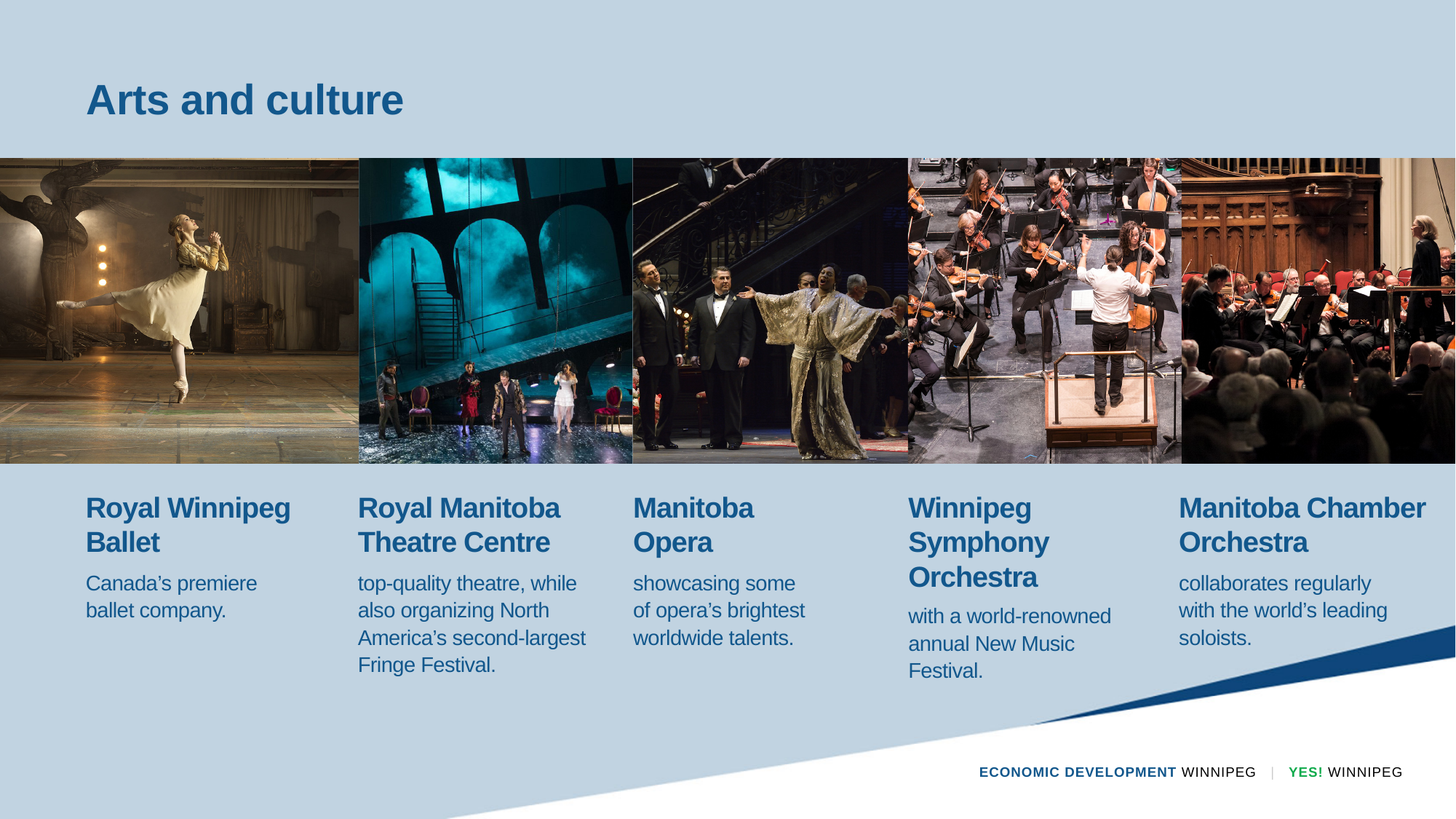

Arts and culture

Royal Winnipeg Ballet
Royal Manitoba Theatre Centre
Manitoba
Opera
Winnipeg Symphony Orchestra
Manitoba Chamber Orchestra
Canada’s premiere ballet company.
top-quality theatre, while also organizing North America’s second-largest Fringe Festival.
showcasing some
of opera’s brightest worldwide talents.
collaborates regularly with the world’s leading soloists.
with a world-renowned annual New Music Festival.
ECONOMIC DEVELOPMENT WINNIPEG   |   YES! WINNIPEG